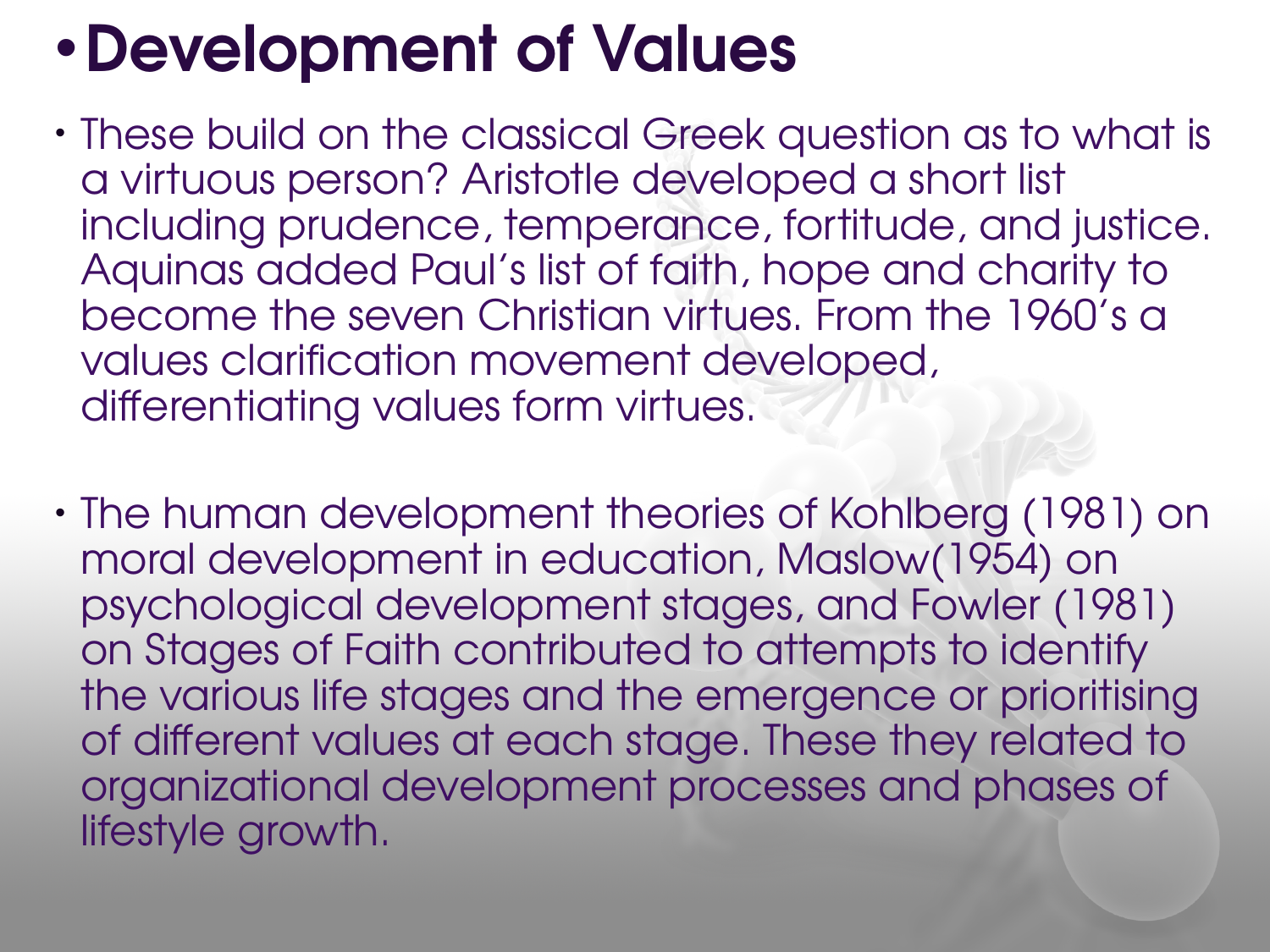

# Development of Values
These build on the classical Greek question as to what is a virtuous person? Aristotle developed a short list including prudence, temperance, fortitude, and justice. Aquinas added Paul’s list of faith, hope and charity to become the seven Christian virtues. From the 1960’s a values clarification movement developed, differentiating values form virtues.

The human development theories of Kohlberg (1981) on moral development in education, Maslow(1954) on psychological development stages, and Fowler (1981) on Stages of Faith contributed to attempts to identify the various life stages and the emergence or prioritising of different values at each stage. These they related to organizational development processes and phases of lifestyle growth.